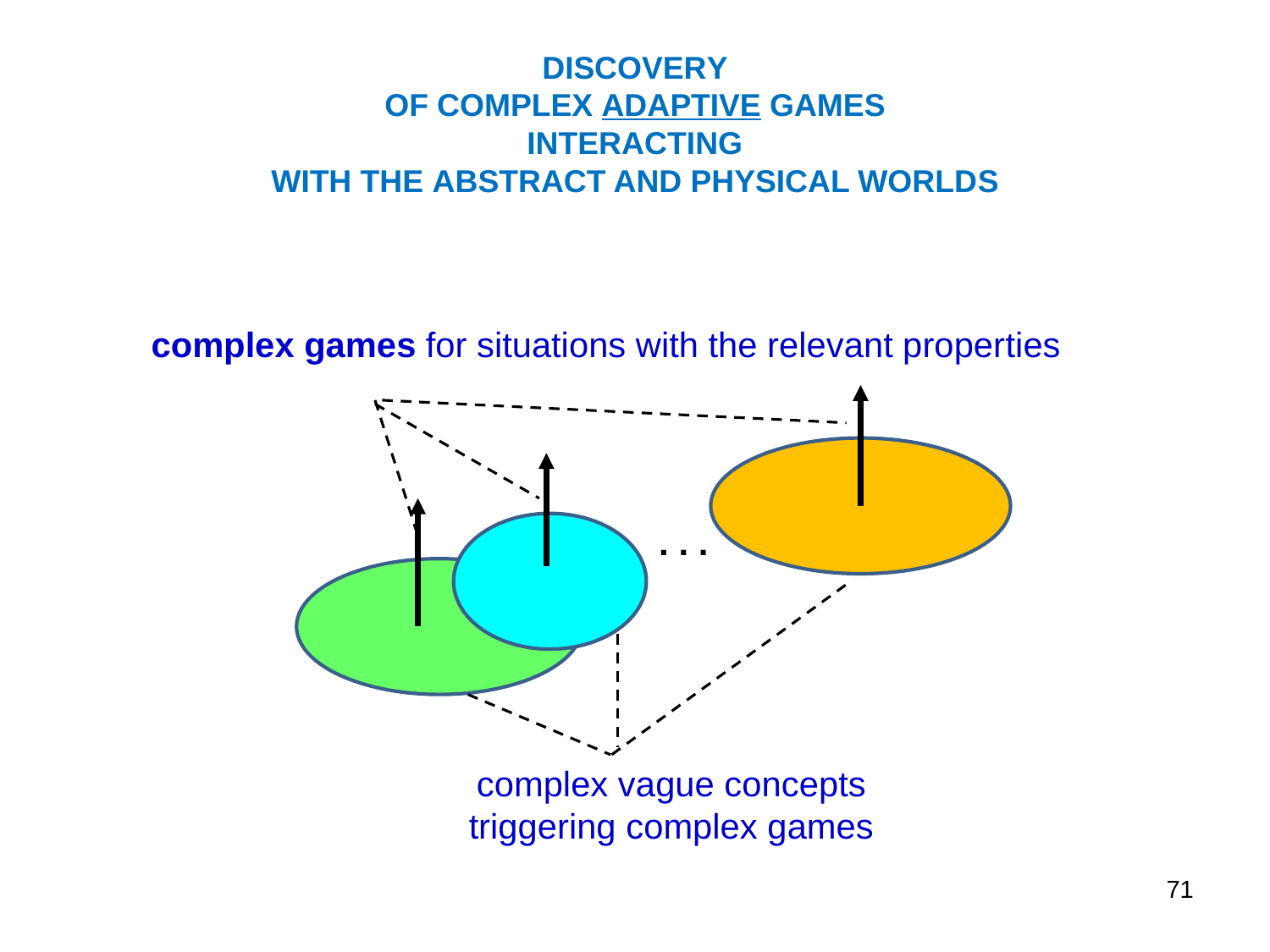

# DISCOVERY OF COMPLEX ADAPTIVE GAMES INTERACTING WITH THE ABSTRACT AND PHYSICAL WORLDS
complex games for situations with the relevant properties

. . .

complex vague concepts triggering complex games
71